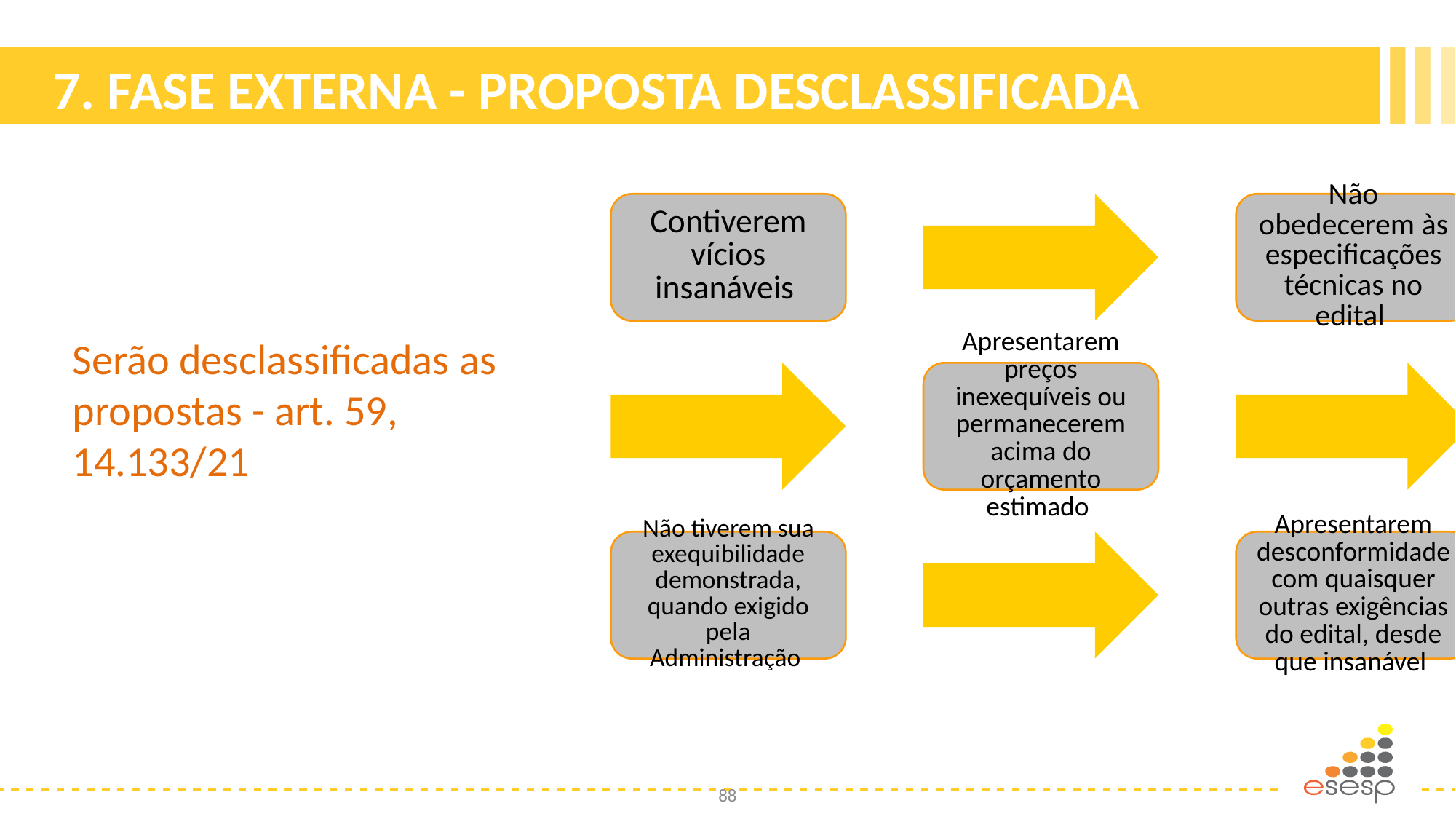

# 7. FASE EXTERNA - PROPOSTA DESCLASSIFICADA
Contiverem vícios insanáveis
Não tiverem sua exequibilidade demonstrada, quando exigido pela Administração
Apresentarem preços inexequíveis ou permanecerem acima do orçamento estimado
Apresentarem desconformidade com quaisquer outras exigências do edital, desde que insanável
Não obedecerem às especificações técnicas no edital
Serão desclassificadas as propostas - art. 59, 14.133/21
88